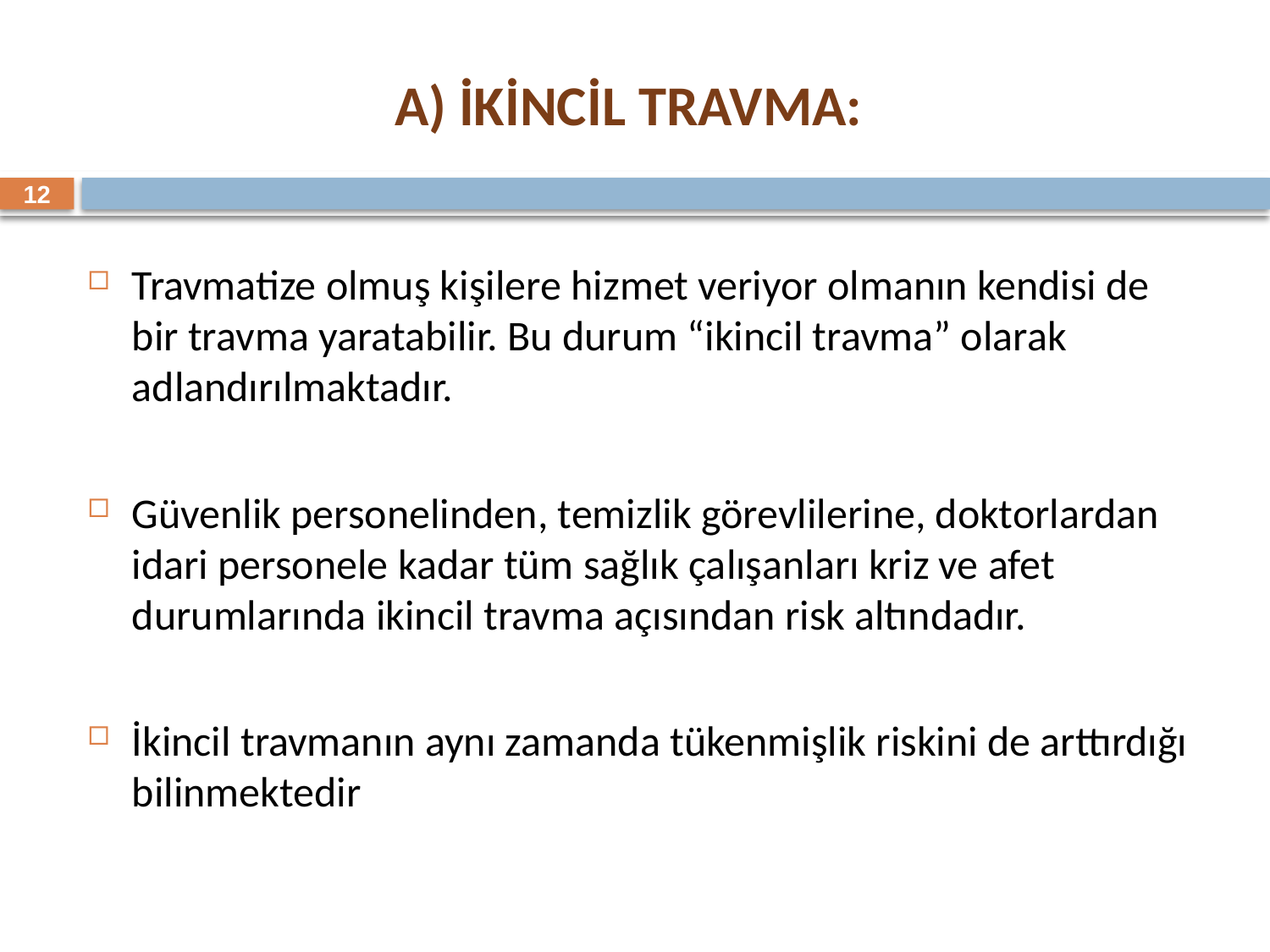

# A) İKİNCİL TRAVMA:
12
Travmatize olmuş kişilere hizmet veriyor olmanın kendisi de bir travma yaratabilir. Bu durum “ikincil travma” olarak adlandırılmaktadır.

Güvenlik personelinden, temizlik görevlilerine, doktorlardan idari personele kadar tüm sağlık çalışanları kriz ve afet durumlarında ikincil travma açısından risk altındadır.

İkincil travmanın aynı zamanda tükenmişlik riskini de arttırdığı bilinmektedir